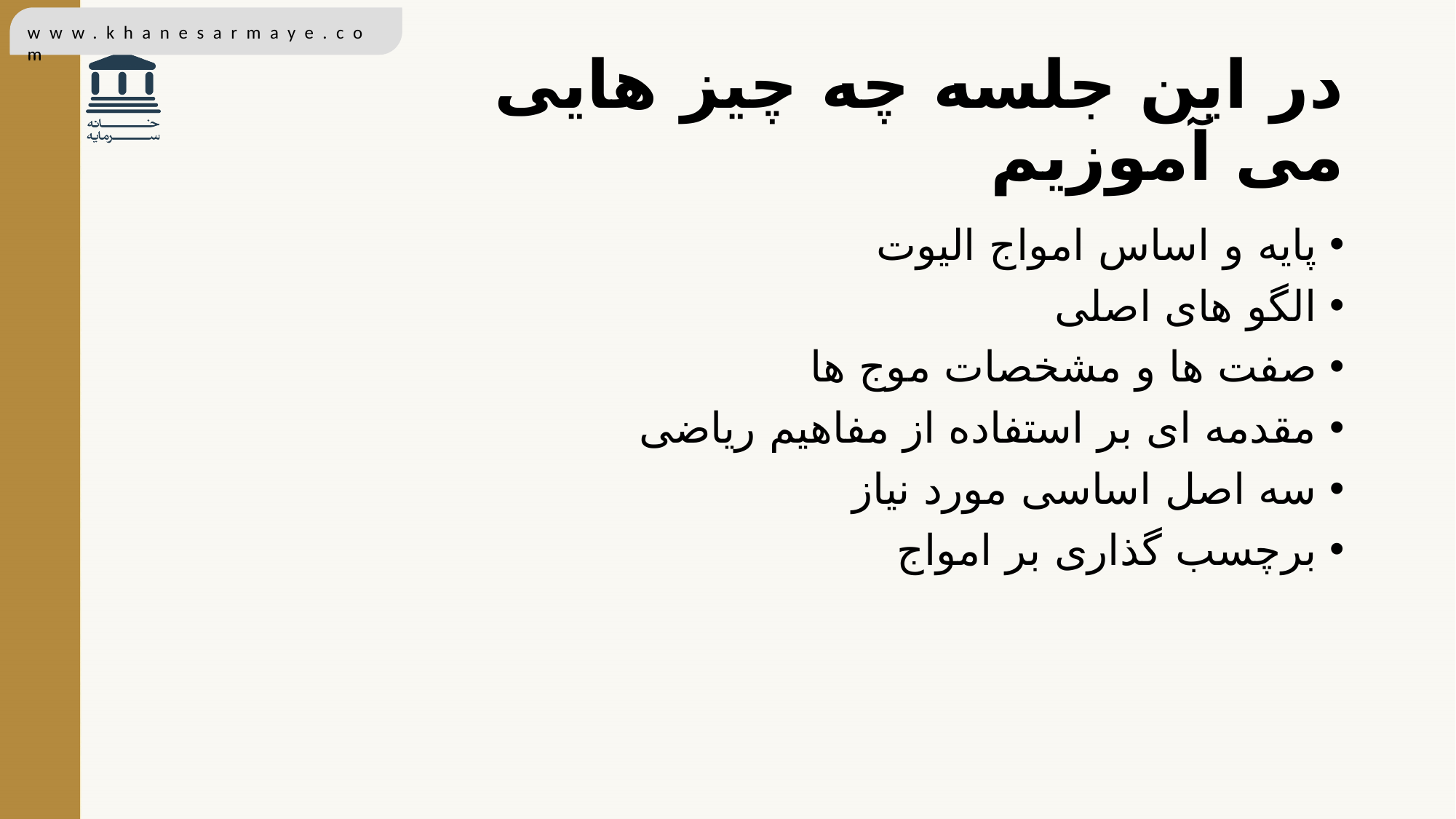

www.khanesarmaye.com
# در این جلسه چه چیز هایی می آموزیم
پایه و اساس امواج الیوت
الگو های اصلی
صفت ها و مشخصات موج ها
مقدمه ای بر استفاده از مفاهیم ریاضی
سه اصل اساسی مورد نیاز
برچسب گذاری بر امواج